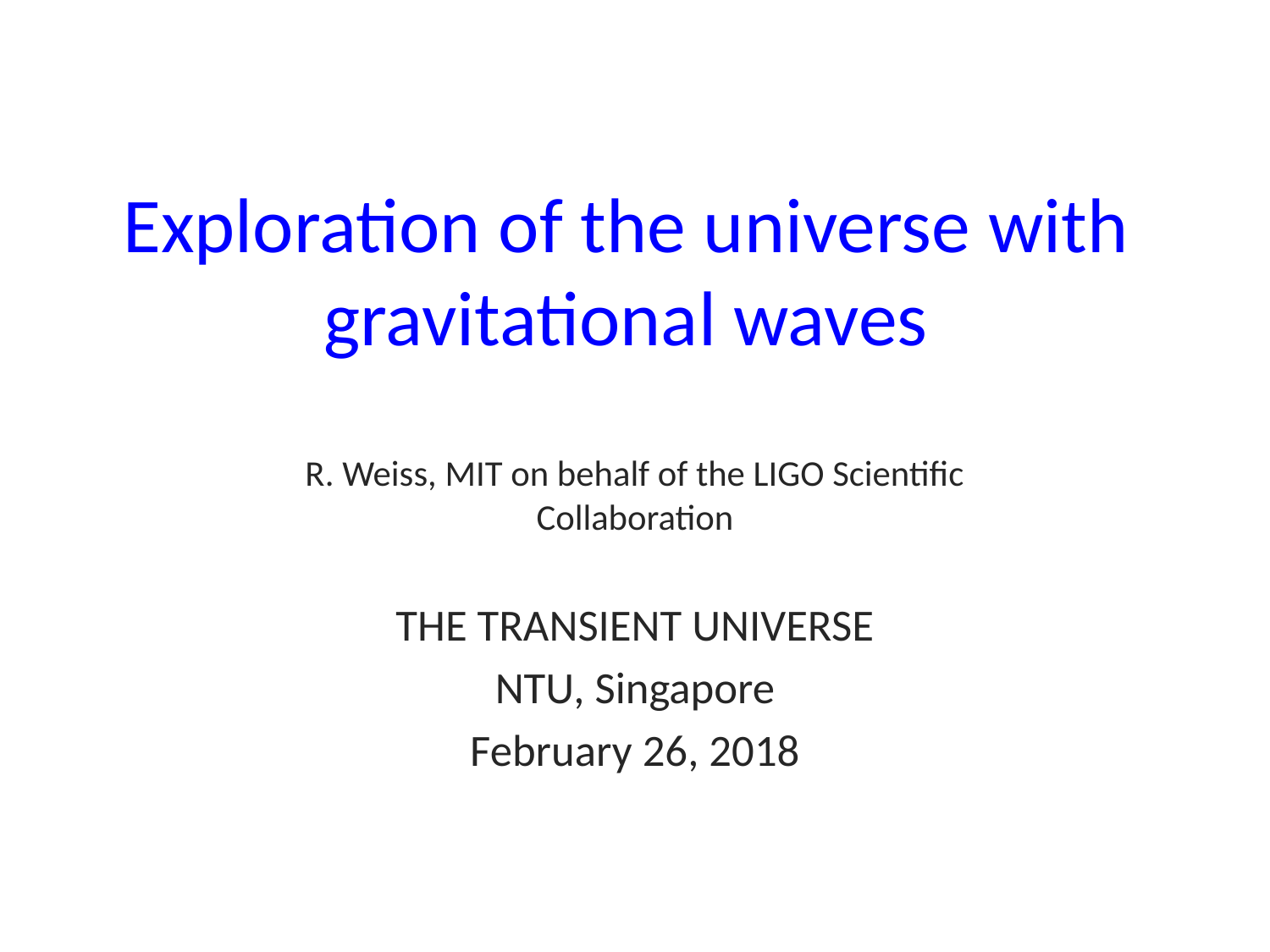

# Exploration of the universe with gravitational waves
R. Weiss, MIT on behalf of the LIGO Scientific Collaboration

THE TRANSIENT UNIVERSE
NTU, Singapore
February 26, 2018